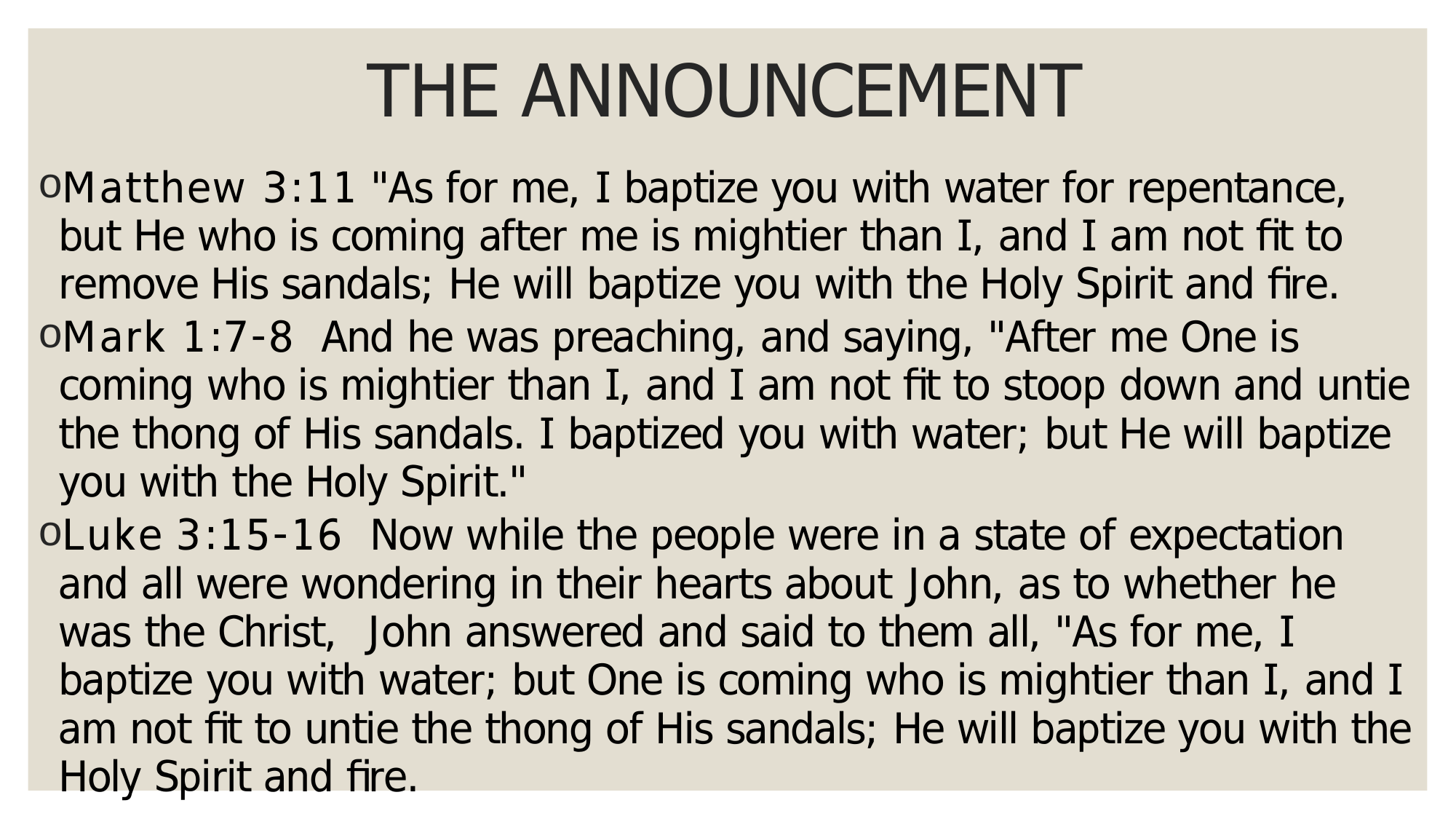

# THE ANNOUNCEMENT
Matthew 3:11 "As for me, I baptize you with water for repentance, but He who is coming after me is mightier than I, and I am not fit to remove His sandals; He will baptize you with the Holy Spirit and fire.
Mark 1:7-8  And he was preaching, and saying, "After me One is coming who is mightier than I, and I am not fit to stoop down and untie the thong of His sandals. I baptized you with water; but He will baptize you with the Holy Spirit."
Luke 3:15-16  Now while the people were in a state of expectation and all were wondering in their hearts about John, as to whether he was the Christ,  John answered and said to them all, "As for me, I baptize you with water; but One is coming who is mightier than I, and I am not fit to untie the thong of His sandals; He will baptize you with the Holy Spirit and fire.